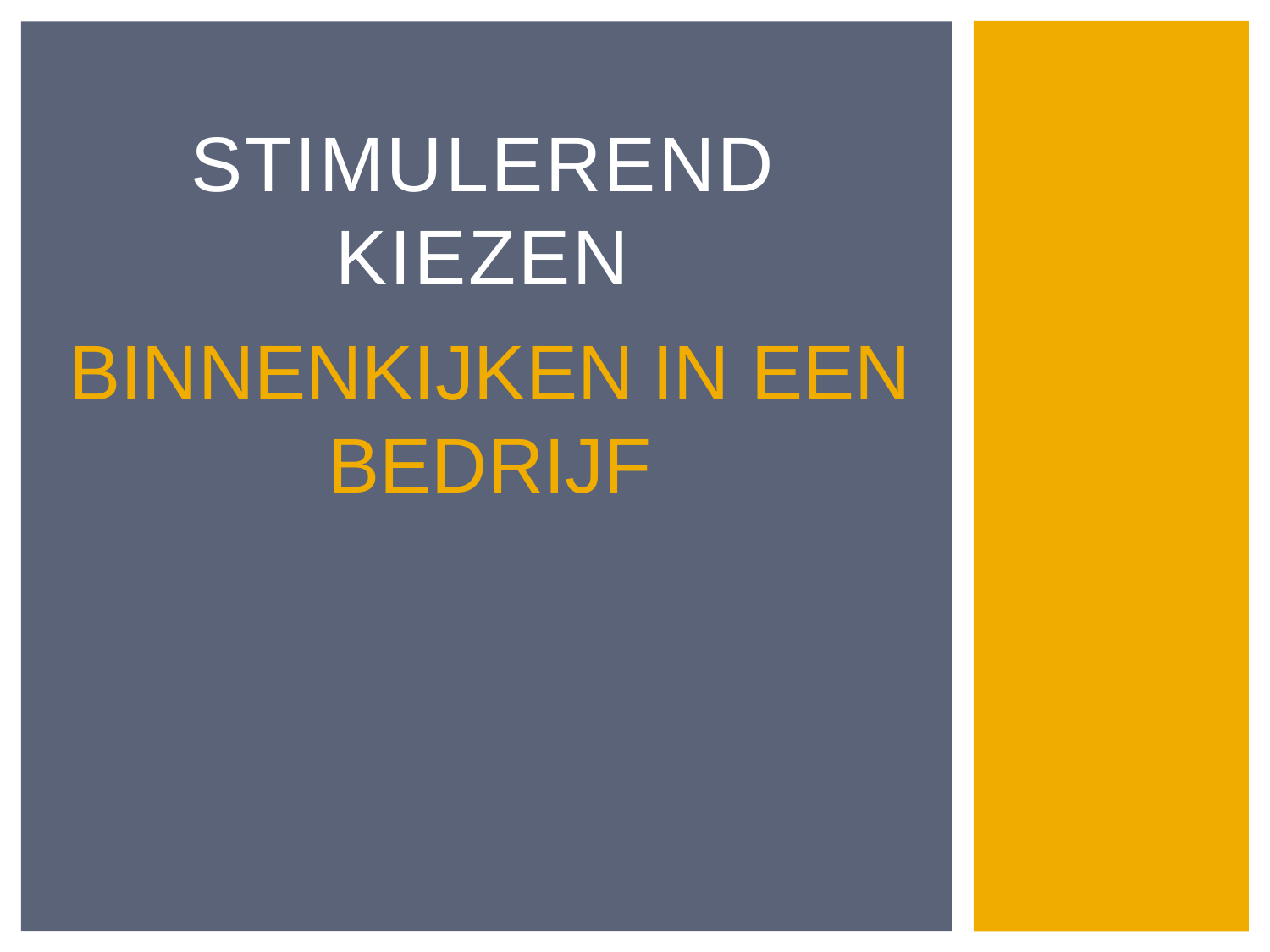

# Stimulerend kiezen
BINNENKIJKEN IN EEN BEDRIJF